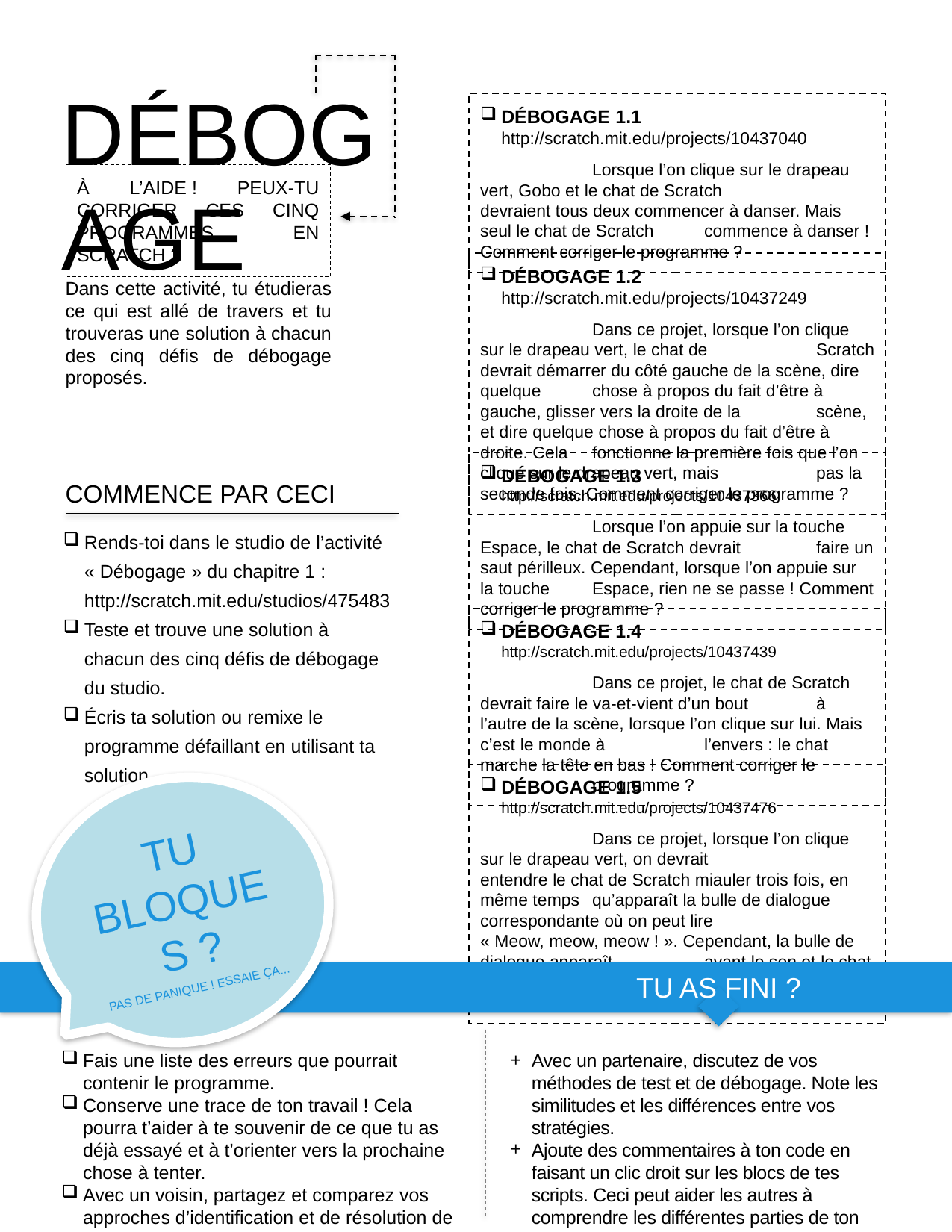

DÉBOGAGE
DÉBOGAGE 1.1 http://scratch.mit.edu/projects/10437040

	Lorsque l’on clique sur le drapeau vert, Gobo et le chat de Scratch 	devraient tous deux commencer à danser. Mais seul le chat de Scratch 	commence à danser ! Comment corriger le programme ?
DÉBOGAGE 1.2 http://scratch.mit.edu/projects/10437249

	Dans ce projet, lorsque l’on clique sur le drapeau vert, le chat de 	Scratch devrait démarrer du côté gauche de la scène, dire quelque 	chose à propos du fait d’être à gauche, glisser vers la droite de la 	scène, et dire quelque chose à propos du fait d’être à droite. Cela 	fonctionne la première fois que l’on clique sur le drapeau vert, mais 	pas la seconde fois. Comment corriger le programme ?
DÉBOGAGE 1.3 http://scratch.mit.edu/projects/10437366

	Lorsque l’on appuie sur la touche Espace, le chat de Scratch devrait 	faire un saut périlleux. Cependant, lorsque l’on appuie sur la touche 	Espace, rien ne se passe ! Comment corriger le programme ?
DÉBOGAGE 1.4 http://scratch.mit.edu/projects/10437439

	Dans ce projet, le chat de Scratch devrait faire le va-et-vient d’un bout 	à l’autre de la scène, lorsque l’on clique sur lui. Mais c’est le monde à 	l’envers : le chat marche la tête en bas ! Comment corriger le 	programme ?
DÉBOGAGE 1.5 http://scratch.mit.edu/projects/10437476

	Dans ce projet, lorsque l’on clique sur le drapeau vert, on devrait 	entendre le chat de Scratch miauler trois fois, en même temps 	qu’apparaît la bulle de dialogue correspondante où on peut lire 	« Meow, meow, meow ! ». Cependant, la bulle de dialogue apparaît 	avant le son et le chat de Scratch ne miaule qu’une fois ! Comment 	corriger le programme ?
À L’AIDE ! PEUX-TU CORRIGER CES CINQ PROGRAMMES EN SCRATCH ?
Dans cette activité, tu étudieras ce qui est allé de travers et tu trouveras une solution à chacun des cinq défis de débogage proposés.
COMMENCE PAR CECI
Rends-toi dans le studio de l’activité « Débogage » du chapitre 1 :
http://scratch.mit.edu/studios/475483
Teste et trouve une solution à chacun des cinq défis de débogage du studio.
Écris ta solution ou remixe le programme défaillant en utilisant ta solution.
TU BLOQUES ?
PAS DE PANIQUE ! ESSAIE ÇA...

TU AS FINI ?

Fais une liste des erreurs que pourrait contenir le programme.
Conserve une trace de ton travail ! Cela pourra t’aider à te souvenir de ce que tu as déjà essayé et à t’orienter vers la prochaine chose à tenter.
Avec un voisin, partagez et comparez vos approches d’identification et de résolution de problèmes jusqu’à ce que tu trouves une approche qui te convienne !
Avec un partenaire, discutez de vos méthodes de test et de débogage. Note les similitudes et les différences entre vos stratégies.
Ajoute des commentaires à ton code en faisant un clic droit sur les blocs de tes scripts. Ceci peut aider les autres à comprendre les différentes parties de ton programme !
Aide un voisin !